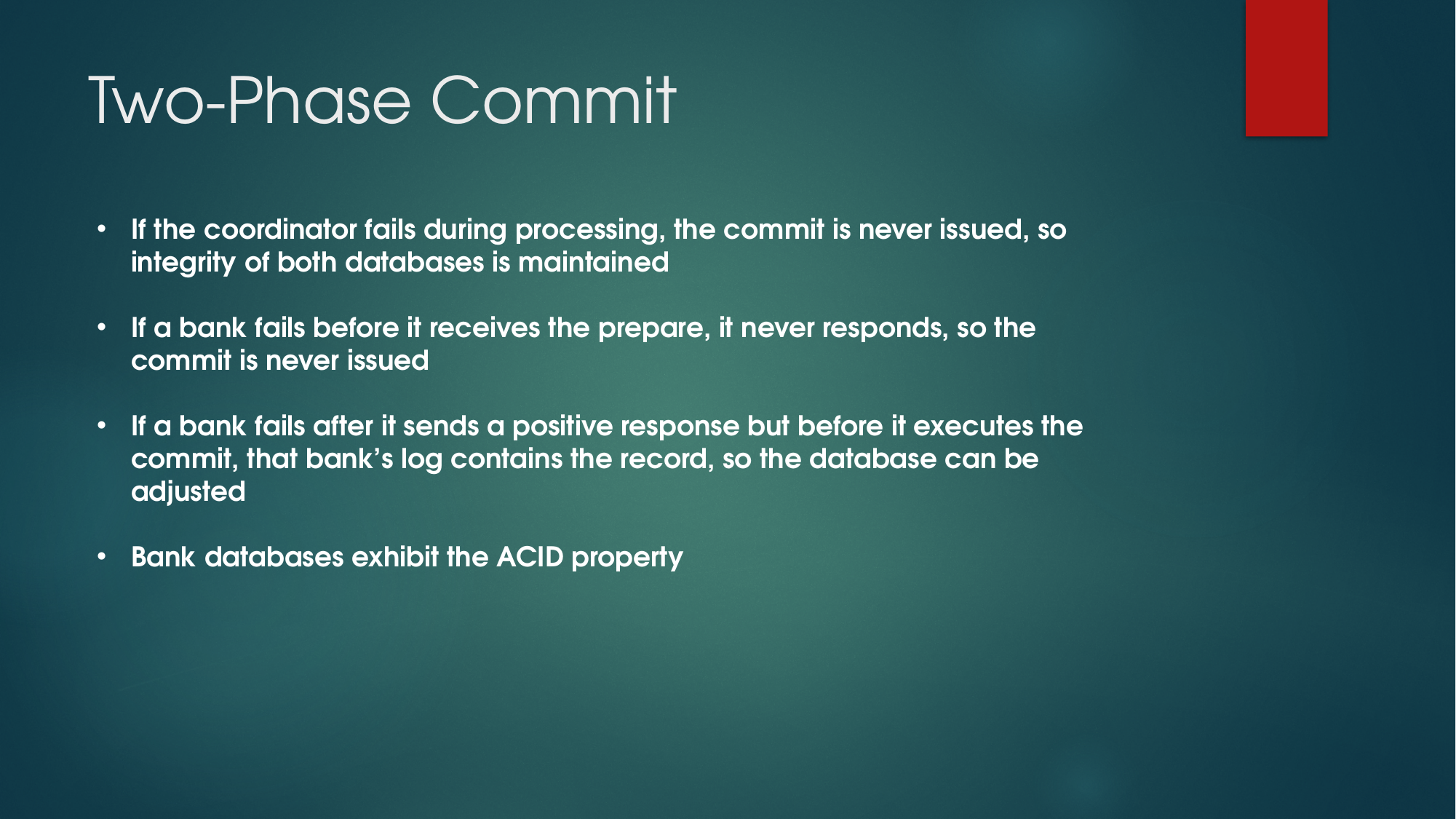

# Two-Phase Commit
If the coordinator fails during processing, the commit is never issued, so integrity of both databases is maintained

If a bank fails before it receives the prepare, it never responds, so the commit is never issued

If a bank fails after it sends a positive response but before it executes the commit, that bank’s log contains the record, so the database can be adjusted

Bank databases exhibit the ACID property